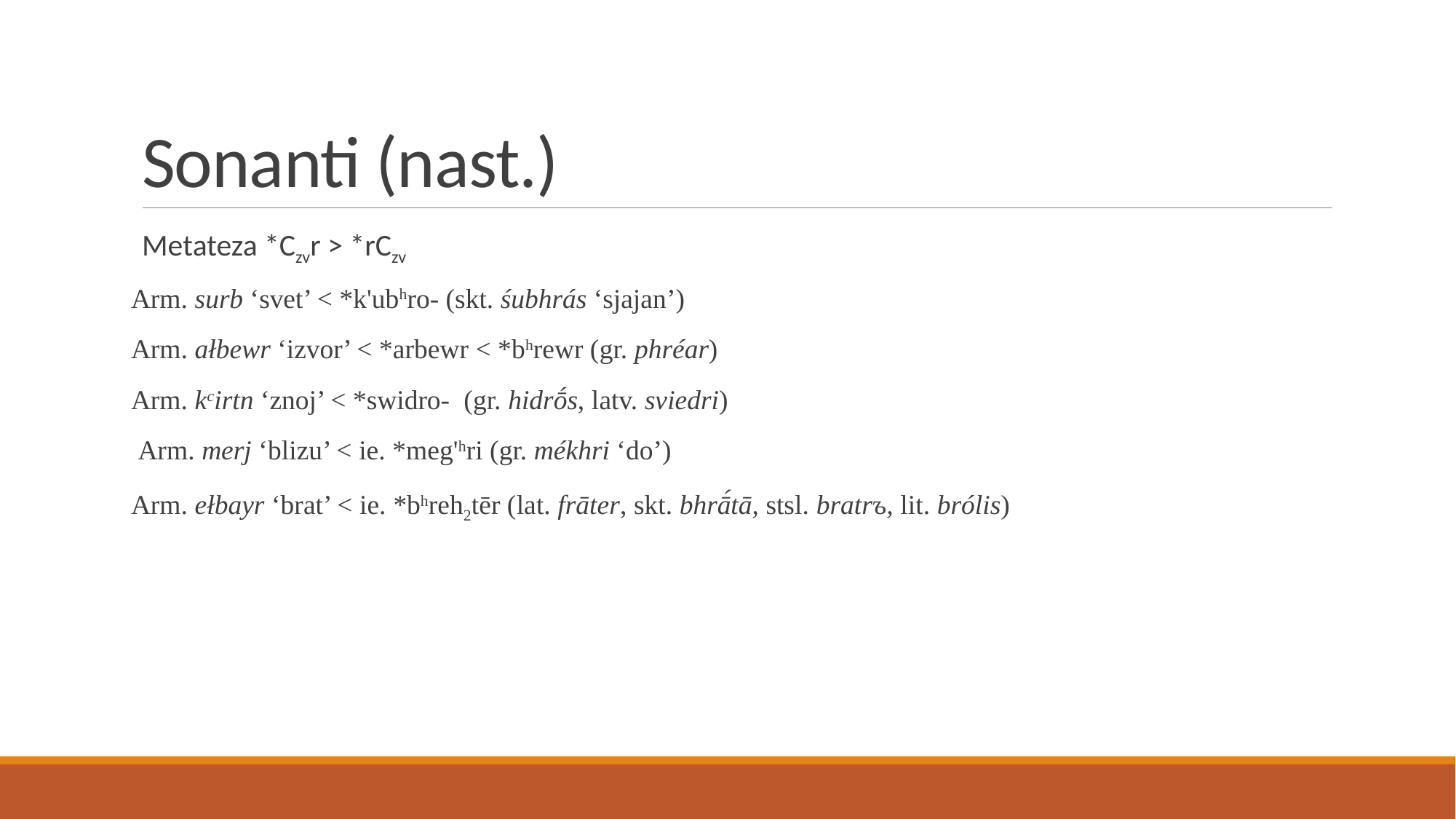

# Sonanti (nast.)
Metateza *Czvr > *rCzv
Arm. surb ‘svet’ < *k'ubhro- (skt. śubhrás ‘sjajan’)
Arm. ałbewr ‘izvor’ < *arbewr < *bhrewr (gr. phréar)
Arm. kcirtn ‘znoj’ < *swidro-  (gr. hidrṓs, latv. sviedri)
 Arm. merj ‘blizu’ < ie. *meg'hri (gr. mékhri ‘do’)
Arm. ełbayr ‘brat’ < ie. *bhreh2tēr (lat. frāter, skt. bhrā́tā, stsl. bratrъ, lit. brólis)